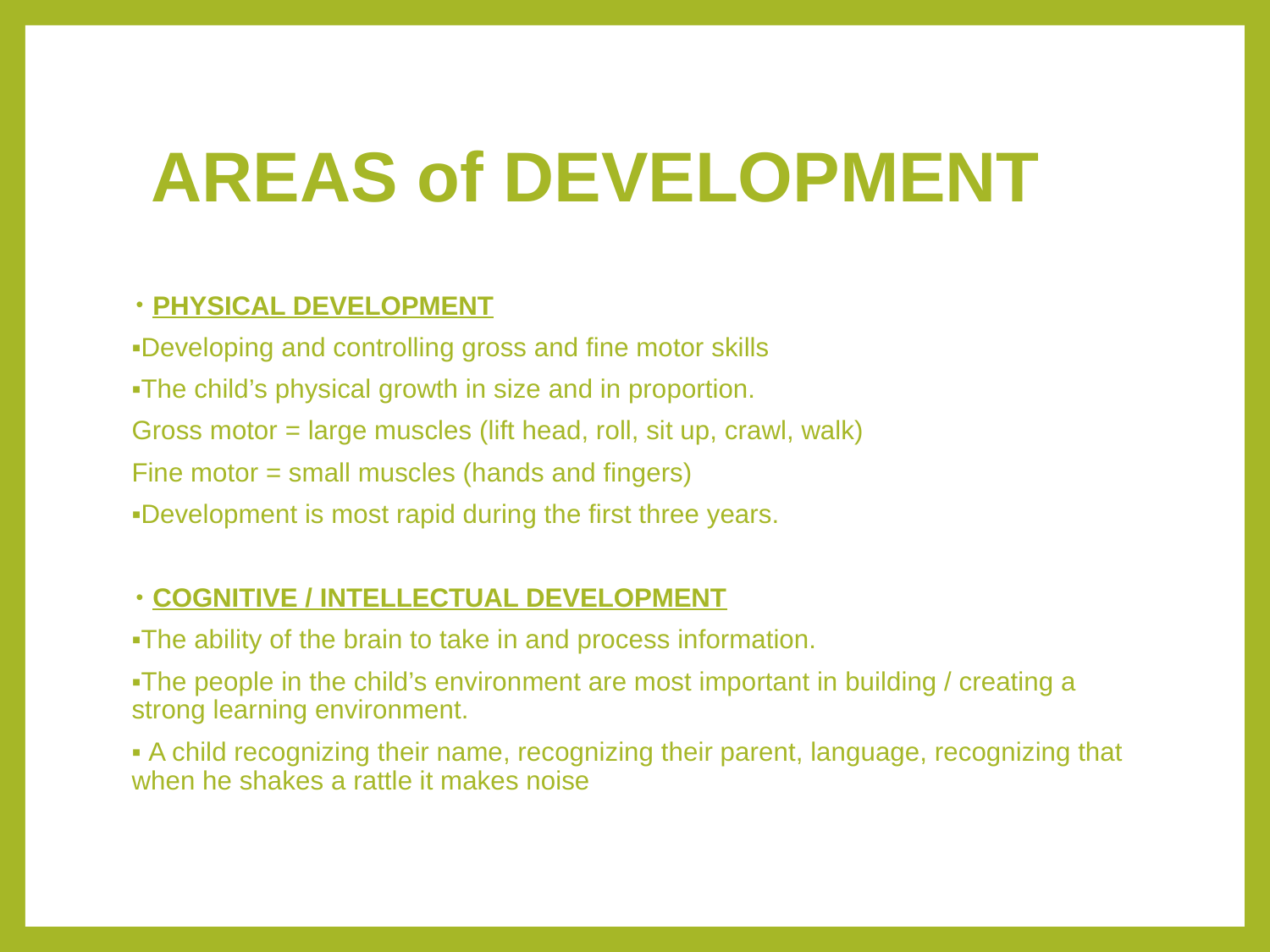

# AREAS of DEVELOPMENT
PHYSICAL DEVELOPMENT
▪Developing and controlling gross and fine motor skills
▪The child’s physical growth in size and in proportion.
Gross motor = large muscles (lift head, roll, sit up, crawl, walk)
Fine motor = small muscles (hands and fingers)
▪Development is most rapid during the first three years.

COGNITIVE / INTELLECTUAL DEVELOPMENT
▪The ability of the brain to take in and process information.
▪The people in the child’s environment are most important in building / creating a strong learning environment.
▪ A child recognizing their name, recognizing their parent, language, recognizing that when he shakes a rattle it makes noise